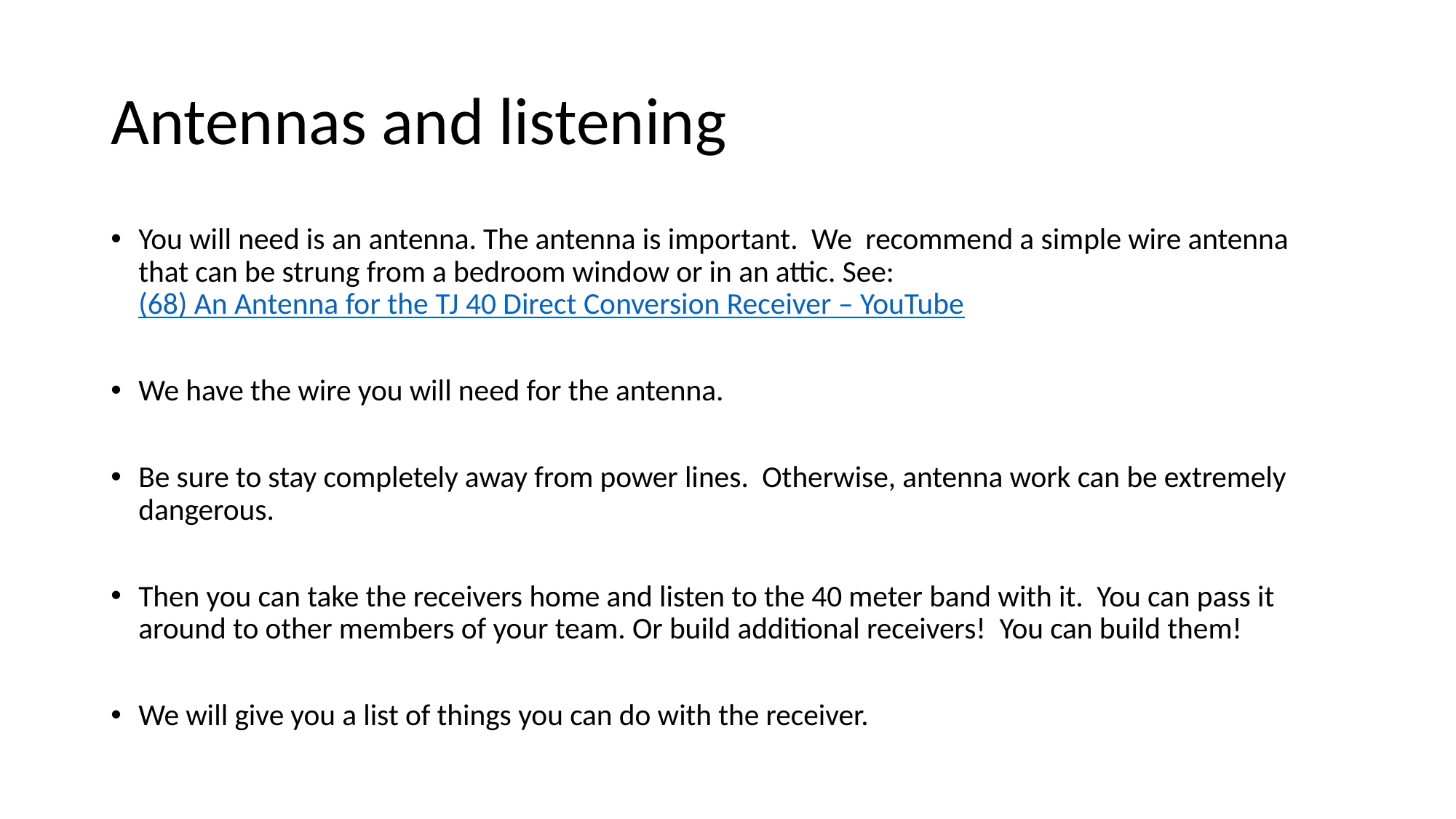

# Antennas and listening
You will need is an antenna. The antenna is important.  We  recommend a simple wire antenna that can be strung from a bedroom window or in an attic. See: (68) An Antenna for the TJ 40 Direct Conversion Receiver – YouTube

We have the wire you will need for the antenna.

Be sure to stay completely away from power lines.  Otherwise, antenna work can be extremely dangerous.

Then you can take the receivers home and listen to the 40 meter band with it.  You can pass it around to other members of your team. Or build additional receivers!  You can build them!

We will give you a list of things you can do with the receiver.